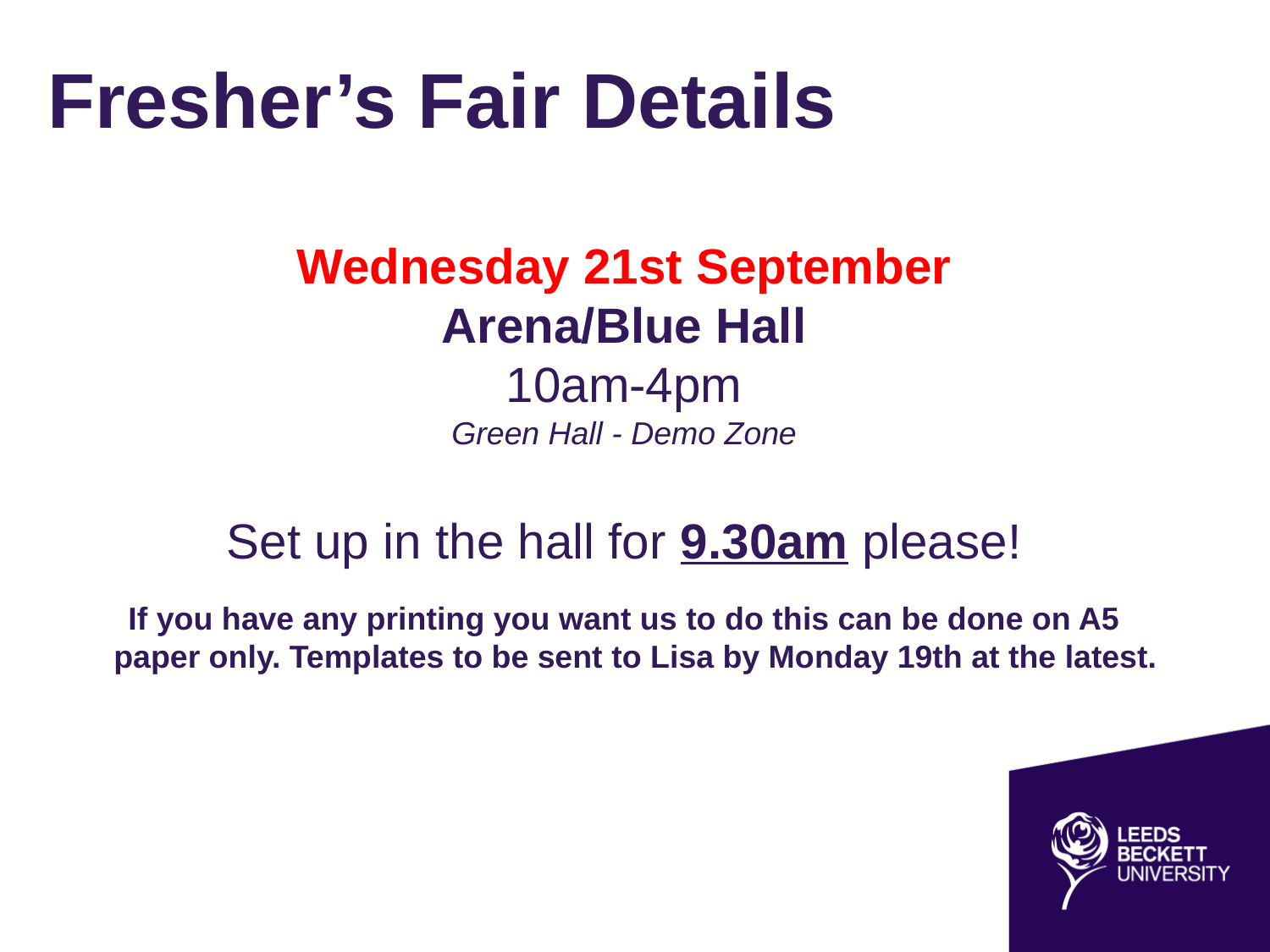

# Fresher’s Fair Details
Wednesday 21st September
Arena/Blue Hall
10am-4pm
Green Hall - Demo Zone

Set up in the hall for 9.30am please!

If you have any printing you want us to do this can be done on A5 paper only. Templates to be sent to Lisa by Monday 19th at the latest.